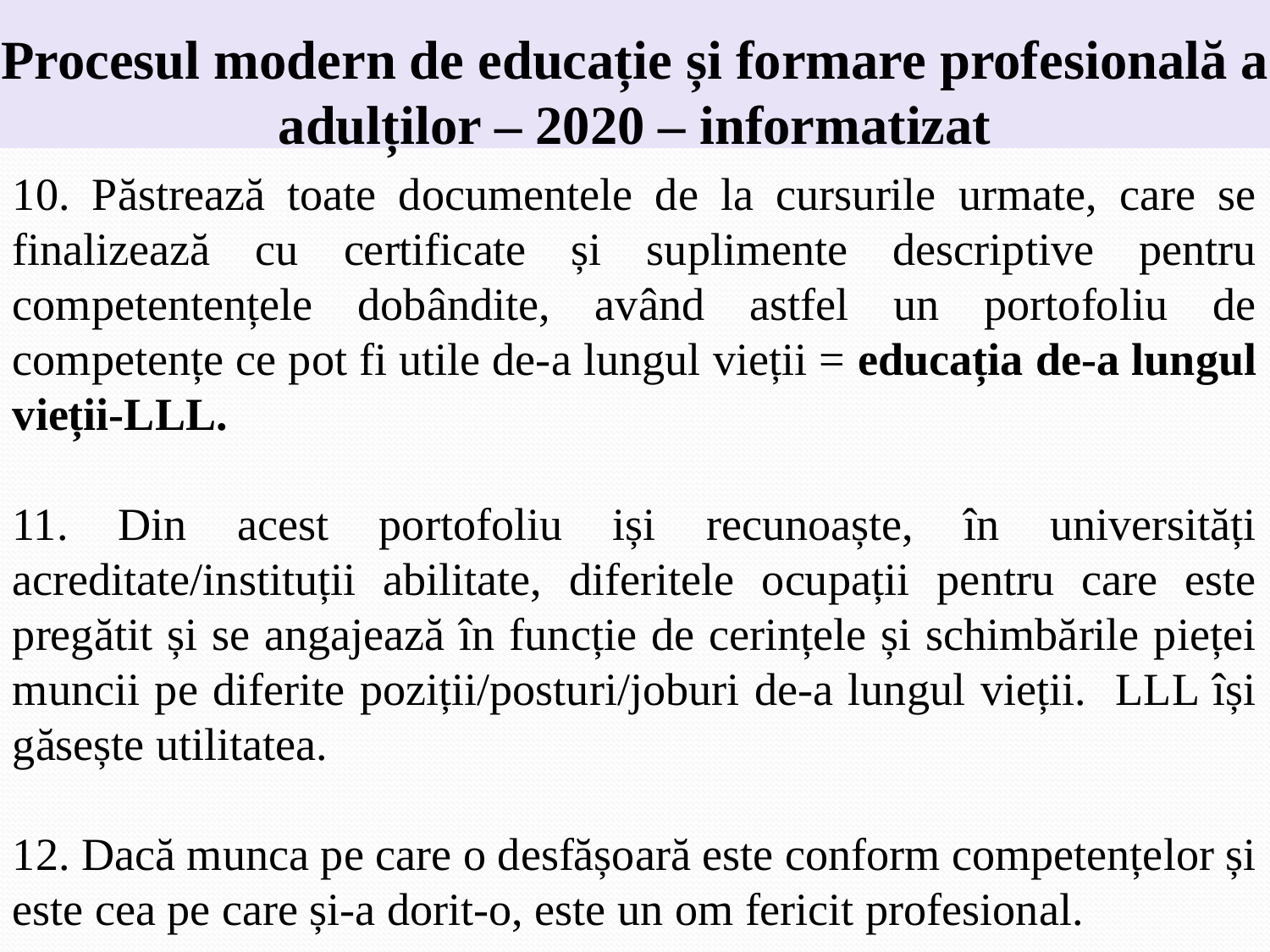

Procesul modern de educație și formare profesională a adulților – 2020 – informatizat

10. Păstrează toate documentele de la cursurile urmate, care se finalizează cu certificate și suplimente descriptive pentru competentențele dobândite, având astfel un portofoliu de competențe ce pot fi utile de-a lungul vieții = educația de-a lungul vieții-LLL.

11. Din acest portofoliu iși recunoaște, în universități acreditate/instituții abilitate, diferitele ocupații pentru care este pregătit și se angajează în funcție de cerințele și schimbările pieței muncii pe diferite poziții/posturi/joburi de-a lungul vieții.  LLL își găsește utilitatea.

12. Dacă munca pe care o desfășoară este conform competențelor și este cea pe care și-a dorit-o, este un om fericit profesional.